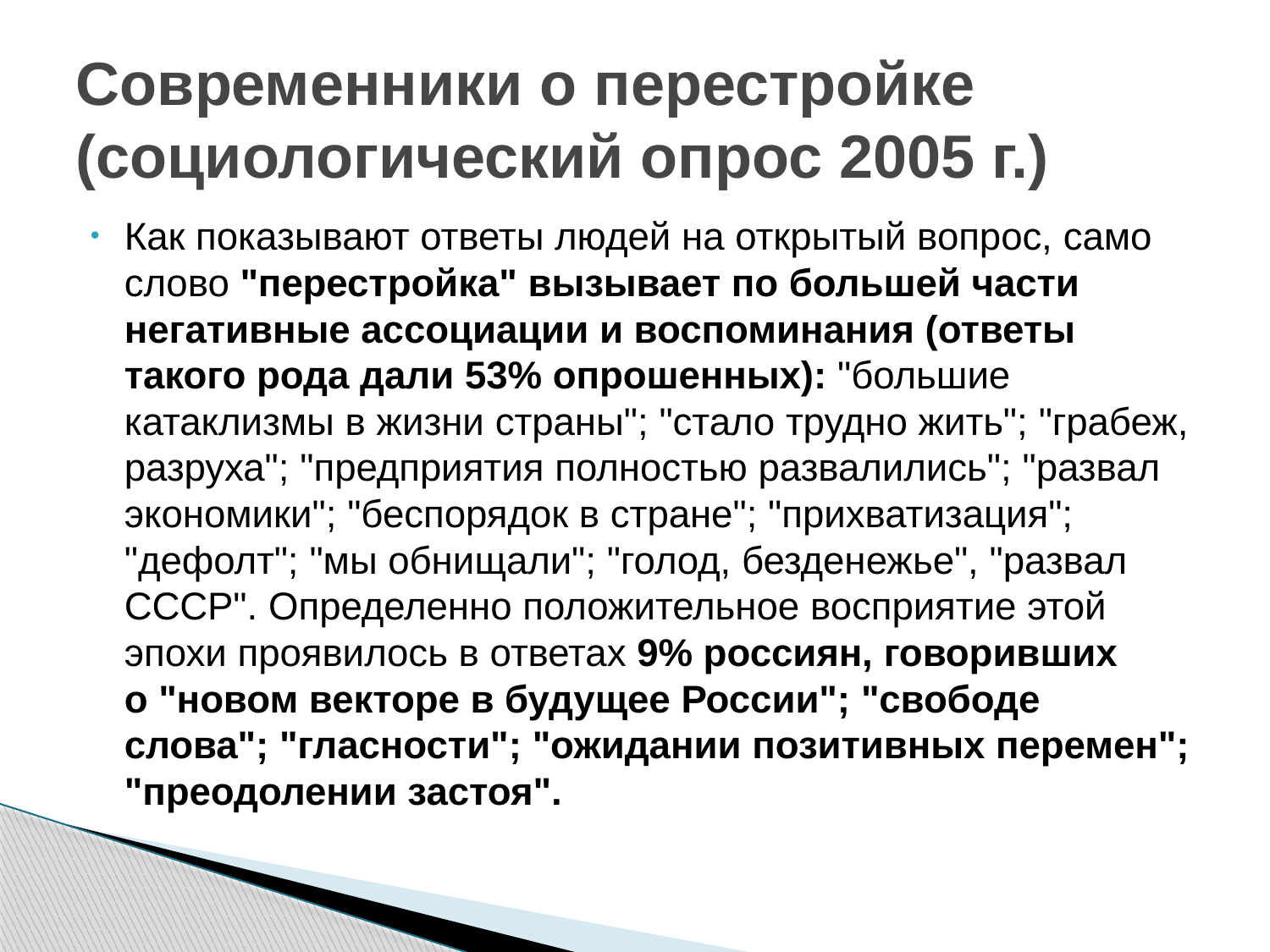

# Современники о перестройке (социологический опрос 2005 г.)
Как показывают ответы людей на открытый вопрос, само слово "перестройка" вызывает по большей части негативные ассоциации и воспоминания (ответы такого рода дали 53% опрошенных): "большие катаклизмы в жизни страны"; "стало трудно жить"; "грабеж, разруха"; "предприятия полностью развалились"; "развал экономики"; "беспорядок в стране"; "прихватизация"; "дефолт"; "мы обнищали"; "голод, безденежье", "развал СССР". Определенно положительное восприятие этой эпохи проявилось в ответах 9% россиян, говоривших о "новом векторе в будущее России"; "свободе слова"; "гласности"; "ожидании позитивных перемен"; "преодолении застоя".